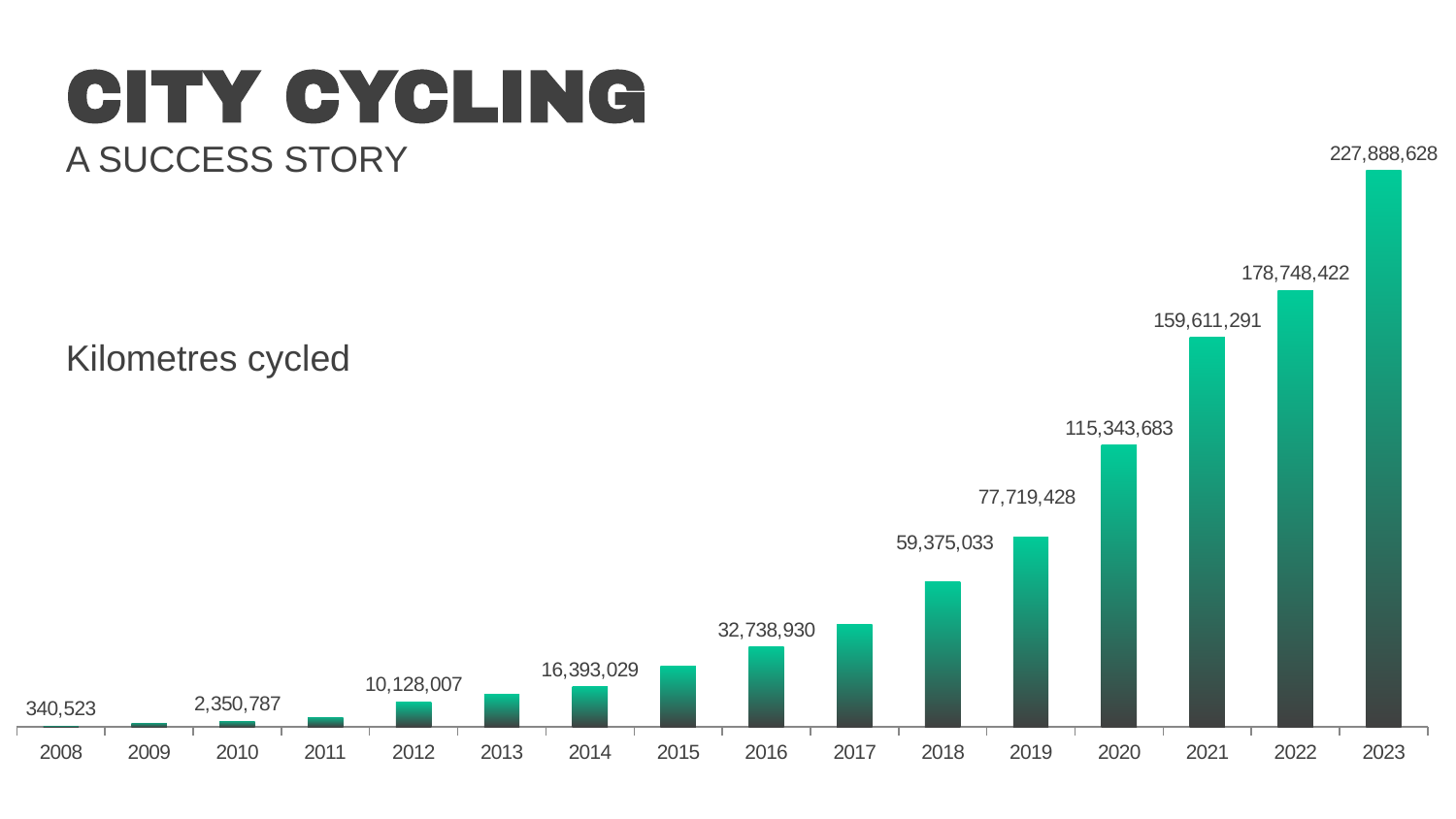

### Chart

| Category |
|---|

### Chart

| Category |  |
|---|---|
| 2008 | 340523.0 |
| 2009 | 1200225.0 |
| 2010 | 2350787.0 |
| 2011 | 3957093.0 |
| 2012 | 10128007.0 |
| 2013 | 13139404.0 |
| 2014 | 16393029.0 |
| 2015 | 24801426.0 |
| 2016 | 32738930.0 |
| 2017 | 41946317.0 |
| 2018 | 59375033.0 |
| 2019 | 77719428.0 |
| 2020 | 115343683.0 |
| 2021 | 159611291.0 |
| 2022 | 178748422.0 |
| 2023 | 227888787.0 |
CITY CYCLING
A success story
Kilometres cycled